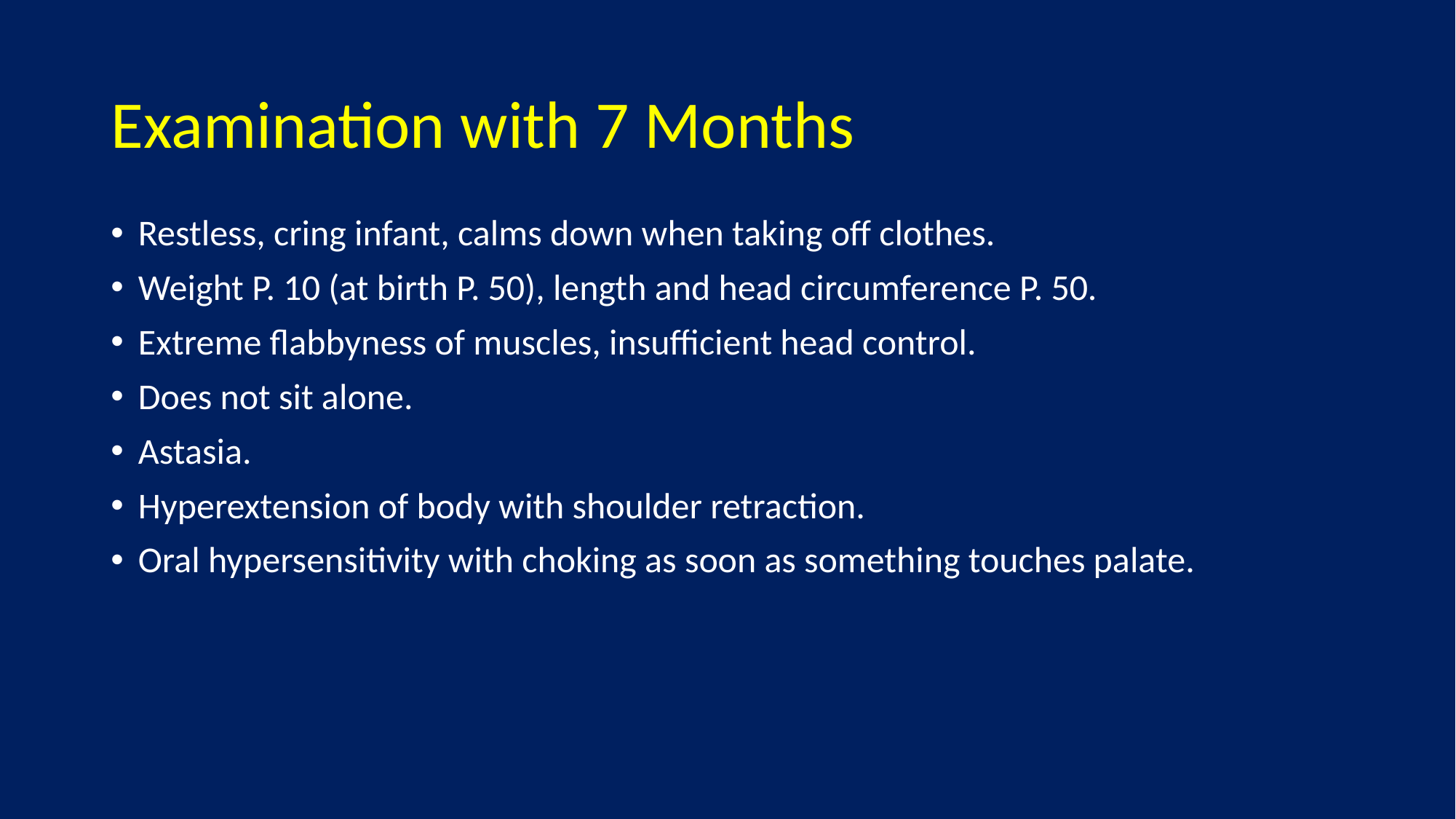

# Examination with 7 Months
Restless, cring infant, calms down when taking off clothes.
Weight P. 10 (at birth P. 50), length and head circumference P. 50.
Extreme flabbyness of muscles, insufficient head control.
Does not sit alone.
Astasia.
Hyperextension of body with shoulder retraction.
Oral hypersensitivity with choking as soon as something touches palate.